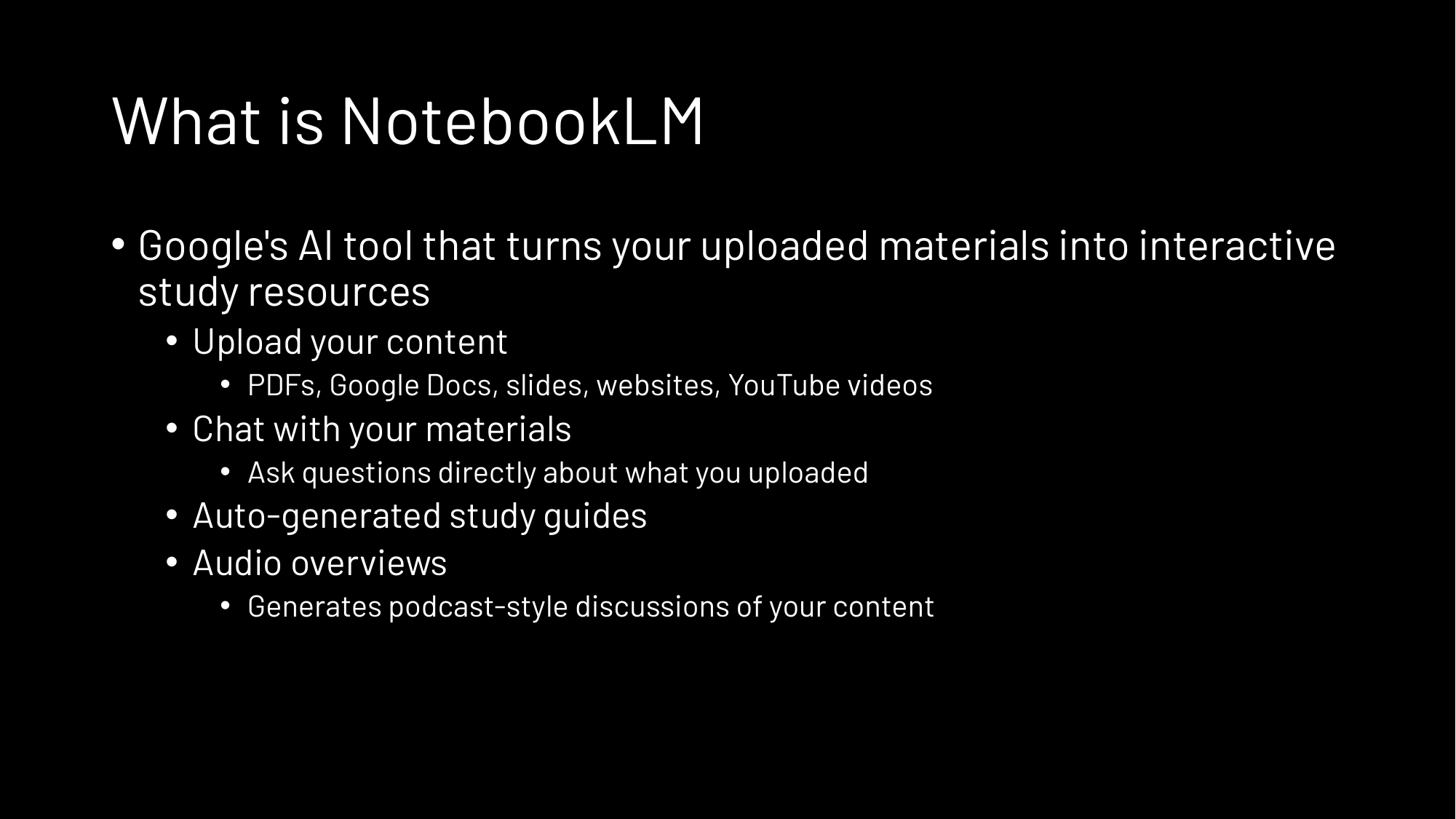

# What is NotebookLM
Google's AI tool that turns your uploaded materials into interactive study resources
Upload your content
PDFs, Google Docs, slides, websites, YouTube videos
Chat with your materials
Ask questions directly about what you uploaded
Auto-generated study guides
Audio overviews
Generates podcast-style discussions of your content